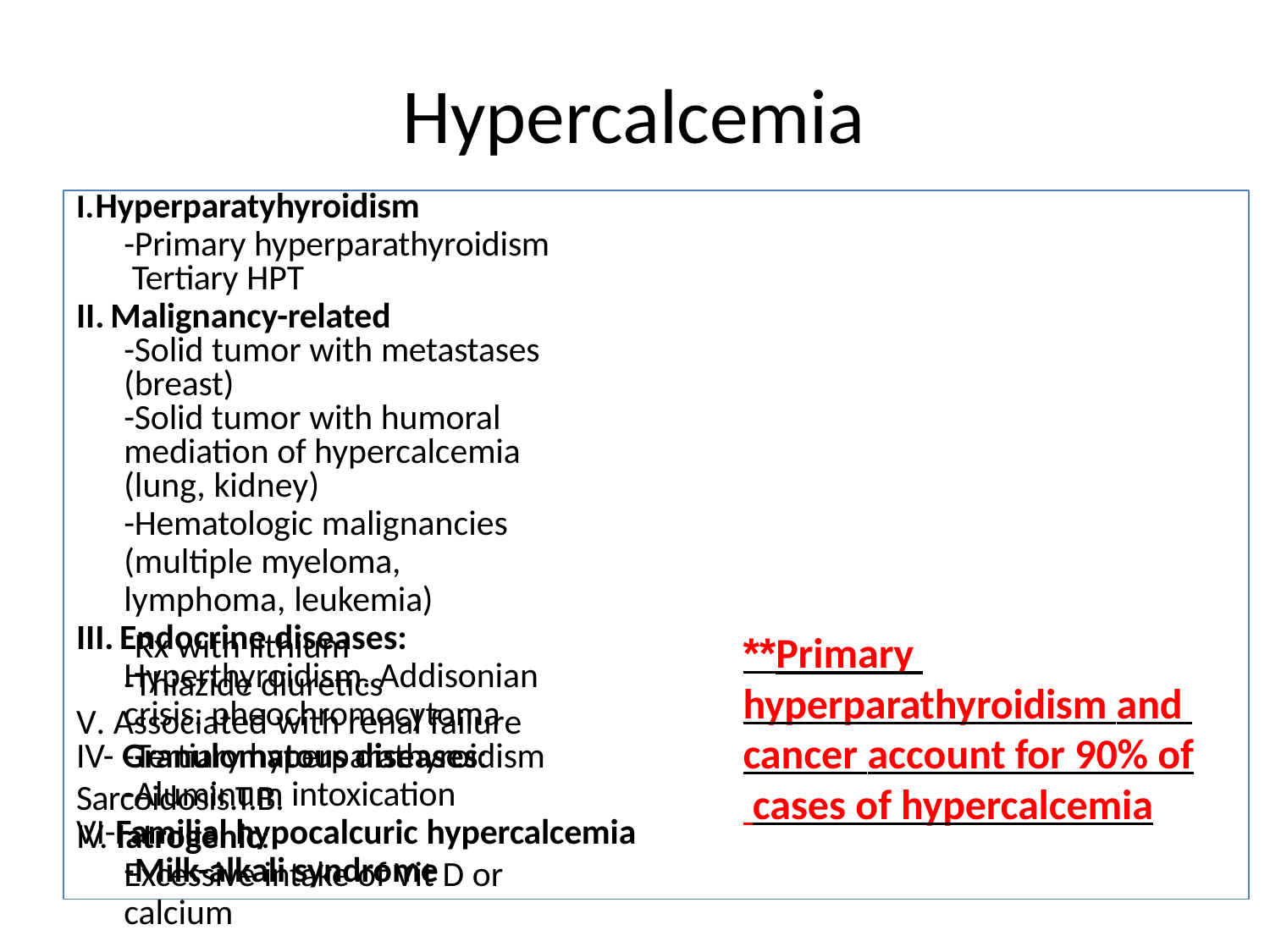

# Hypercalcemia
Hyperparatyhyroidism
-Primary hyperparathyroidism  Tertiary HPT
Malignancy-related
-Solid tumor with metastases (breast)
-Solid tumor with humoral mediation of hypercalcemia (lung, kidney)
-Hematologic malignancies (multiple myeloma, lymphoma, leukemia)
Endocrine diseases:
Hyperthyroidism. Addisonian crisis. pheochromocytoma
IV- Granulomatous diseases: Sarcoidosis.T.B.
IV. Iatrogenic:
Excessive intake of Vit D or calcium

-Rx with lithium
-Thiazide diuretics
V. Associated with renal failure
-Tertiary hyperparathyroidism
-Aluminum intoxication
VI-Familial hypocalcuric hypercalcemia
-Milk-alkali syndrome
**Primary  hyperparathyroidism and  cancer account for 90% of  cases of hypercalcemia